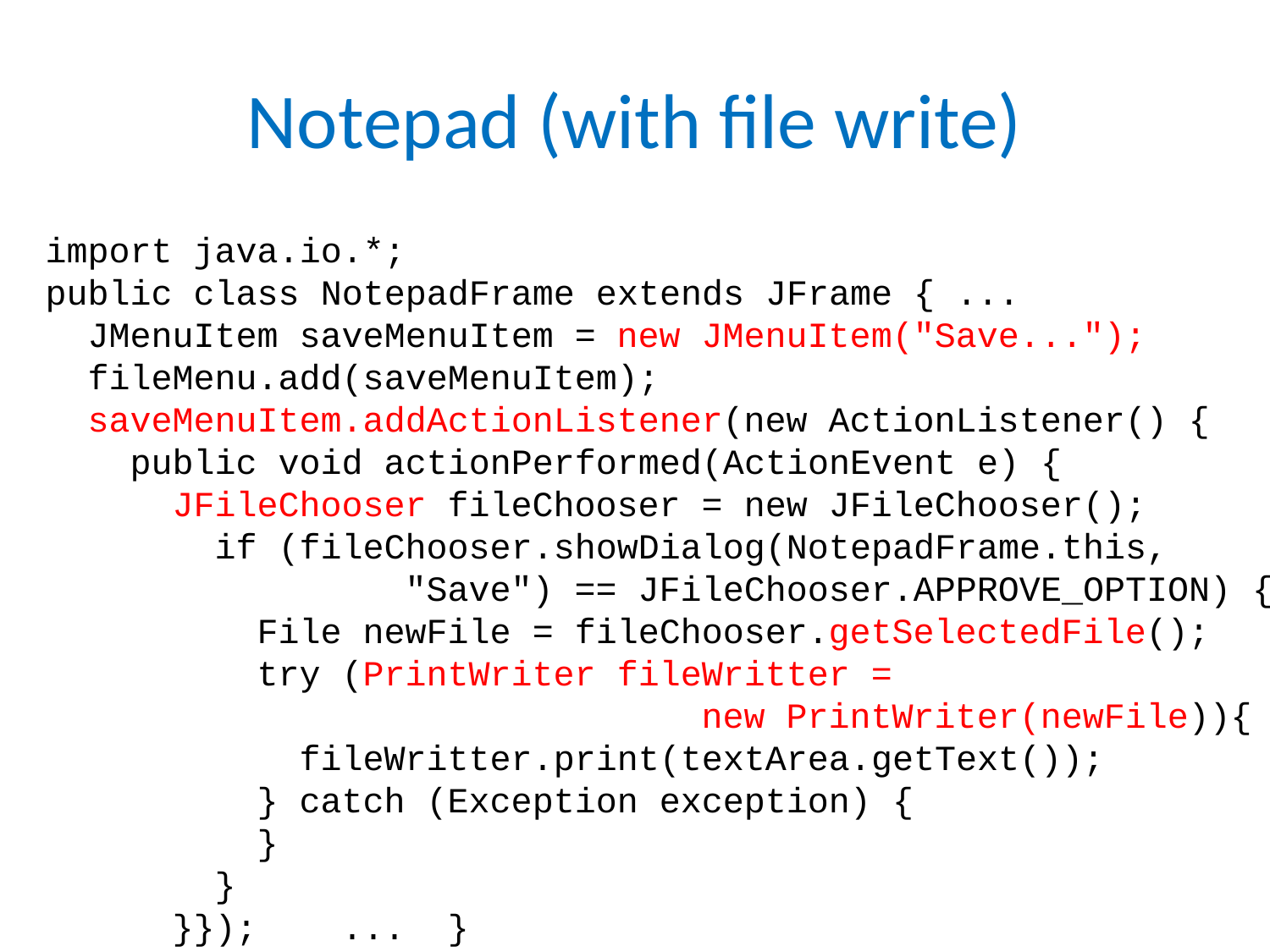

# Notepad (with file write)
import java.io.*;
public class NotepadFrame extends JFrame { ...
  JMenuItem saveMenuItem = new JMenuItem("Save...");
  fileMenu.add(saveMenuItem);
  saveMenuItem.addActionListener(new ActionListener() {
    public void actionPerformed(ActionEvent e) {
      JFileChooser fileChooser = new JFileChooser();
        if (fileChooser.showDialog(NotepadFrame.this,
                 "Save") == JFileChooser.APPROVE_OPTION) {
          File newFile = fileChooser.getSelectedFile();
          try (PrintWriter fileWritter =
                               new PrintWriter(newFile)){
            fileWritter.print(textArea.getText());
          } catch (Exception exception) {
          }
        }
      }});    ...  }